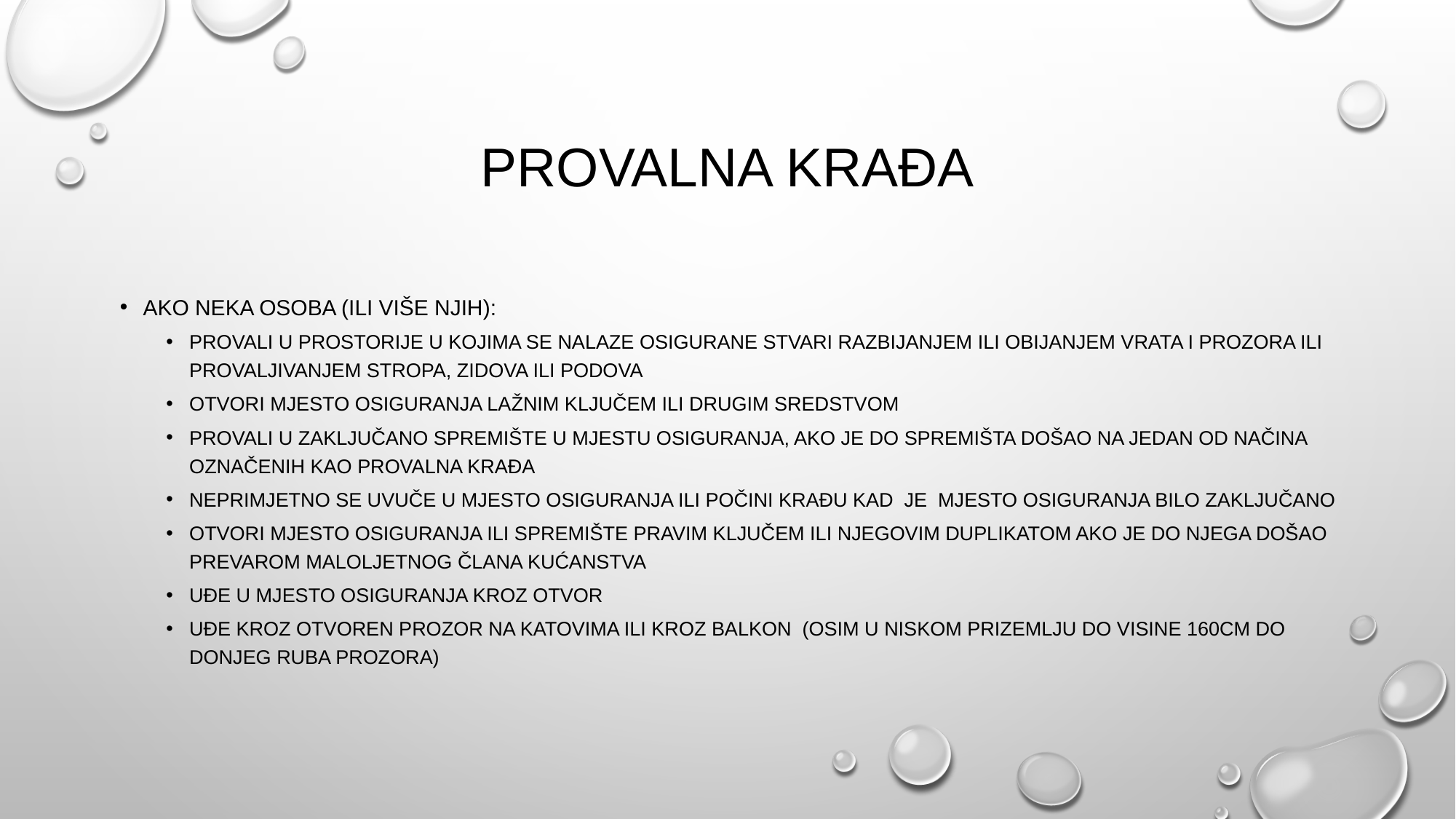

# PROVALNA KRAĐA
Ako neka osoba (ili više njih):
Provali u prostorije u kojima se nalaze osigurane stvari razbijanjem ili obijanjem vrata i prozora ili provaljivanjem stropa, zidova ili podova
Otvori mjesto osiguranja lažnim ključem ili drugim sredstvom
Provali u zaključano spremište u mjestu osiguranja, ako je do spremišta došao na jedan od načina označenih kao provalna krađa
Neprimjetno se uvuče u mjesto osiguranja ili počini krađu kad  je  mjesto osiguranja bilo zaključano
Otvori mjesto osiguranja ili spremište pravim ključem ili njegovim duplikatom ako je do njega došao prevarom maloljetnog člana kućanstva
Uđe u mjesto osiguranja kroz otvor
Uđe kroz otvoren prozor na katovima ili kroz balkon  (osim u niskom prizemlju do visine 160cm do donjeg ruba prozora)